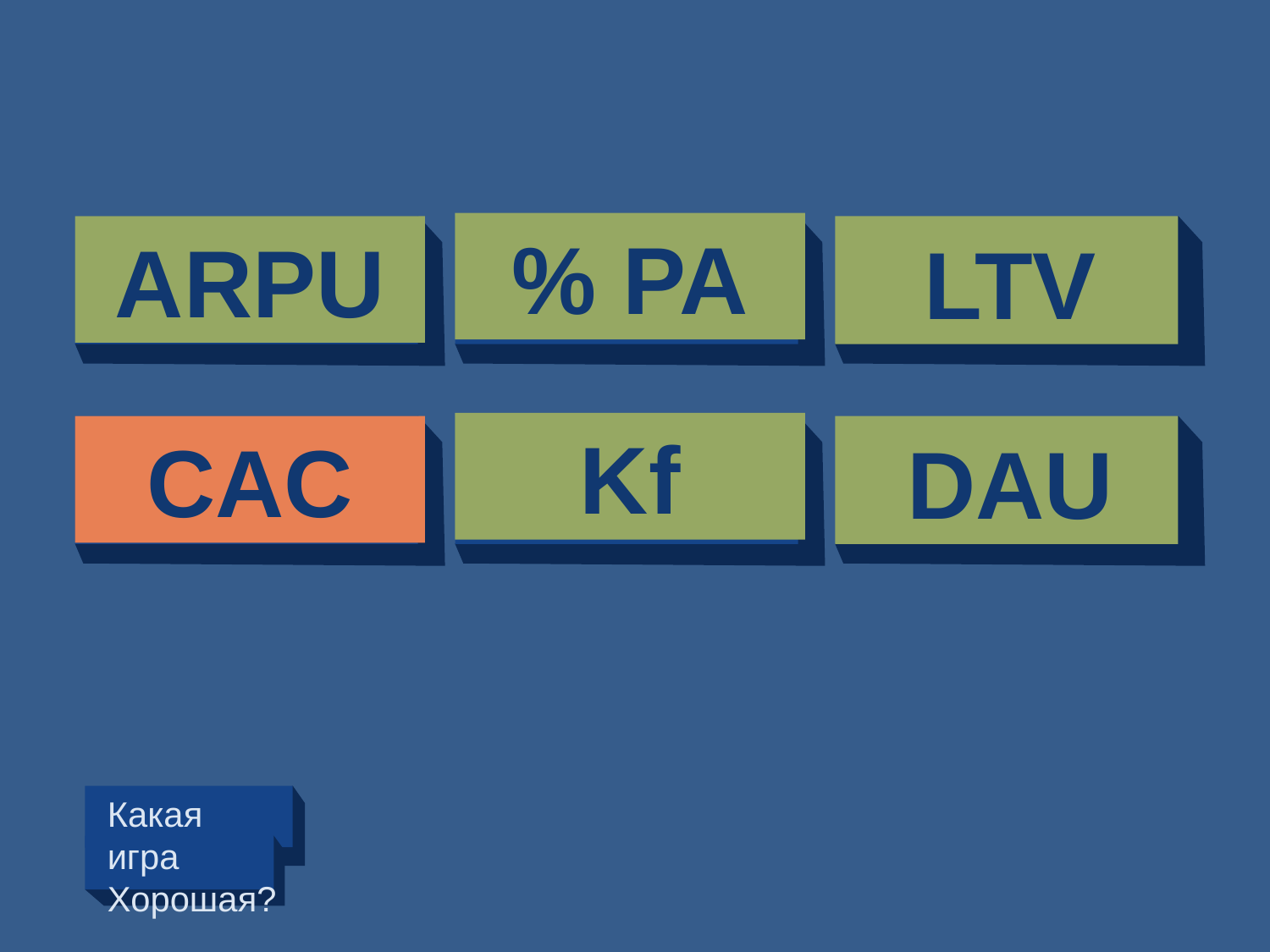

% PA
ARPU

LTV
Kf
CAC

DAU

Какая игра
Хорошая?